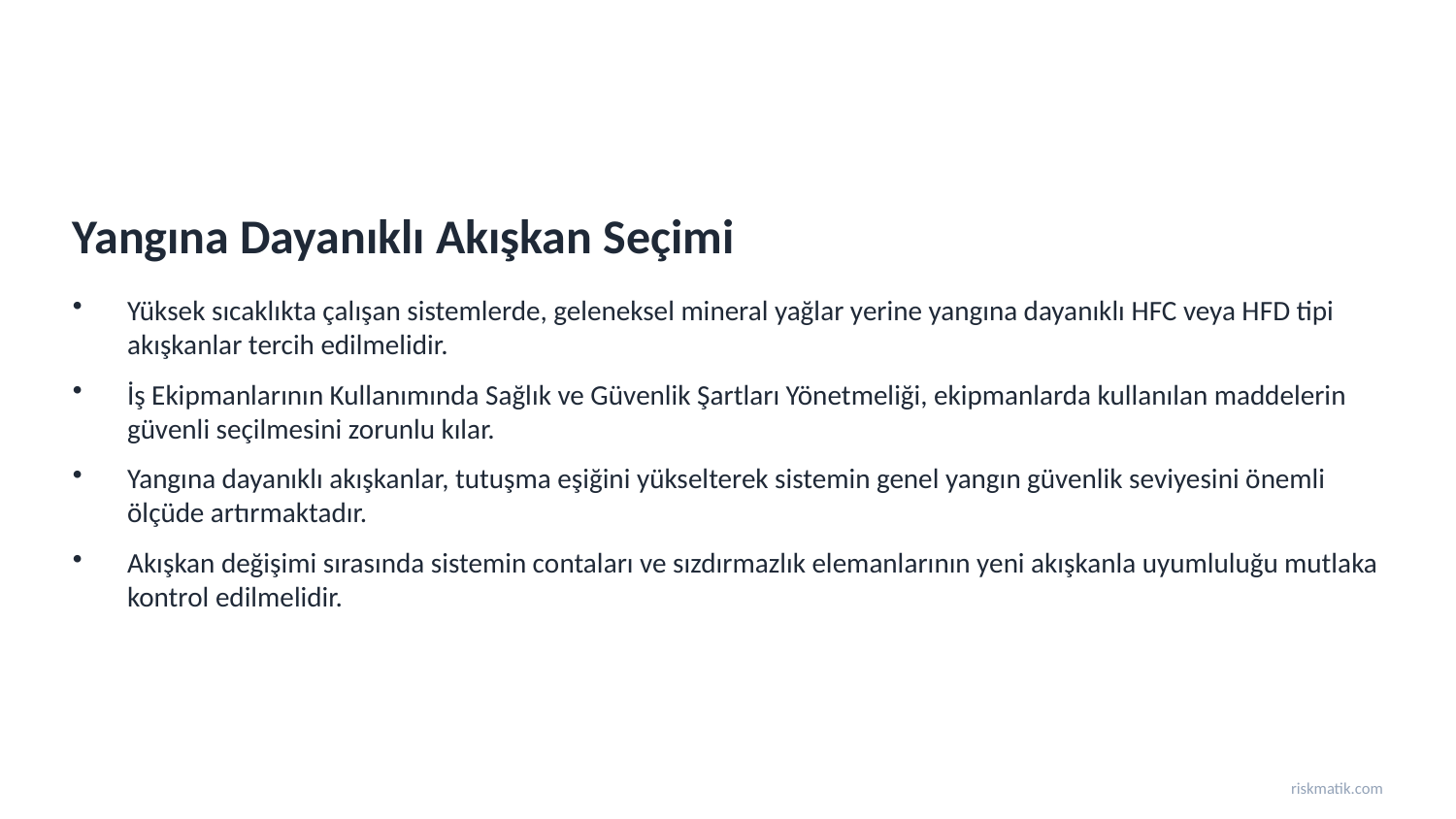

Yangına Dayanıklı Akışkan Seçimi
Yüksek sıcaklıkta çalışan sistemlerde, geleneksel mineral yağlar yerine yangına dayanıklı HFC veya HFD tipi akışkanlar tercih edilmelidir.
İş Ekipmanlarının Kullanımında Sağlık ve Güvenlik Şartları Yönetmeliği, ekipmanlarda kullanılan maddelerin güvenli seçilmesini zorunlu kılar.
Yangına dayanıklı akışkanlar, tutuşma eşiğini yükselterek sistemin genel yangın güvenlik seviyesini önemli ölçüde artırmaktadır.
Akışkan değişimi sırasında sistemin contaları ve sızdırmazlık elemanlarının yeni akışkanla uyumluluğu mutlaka kontrol edilmelidir.
riskmatik.com